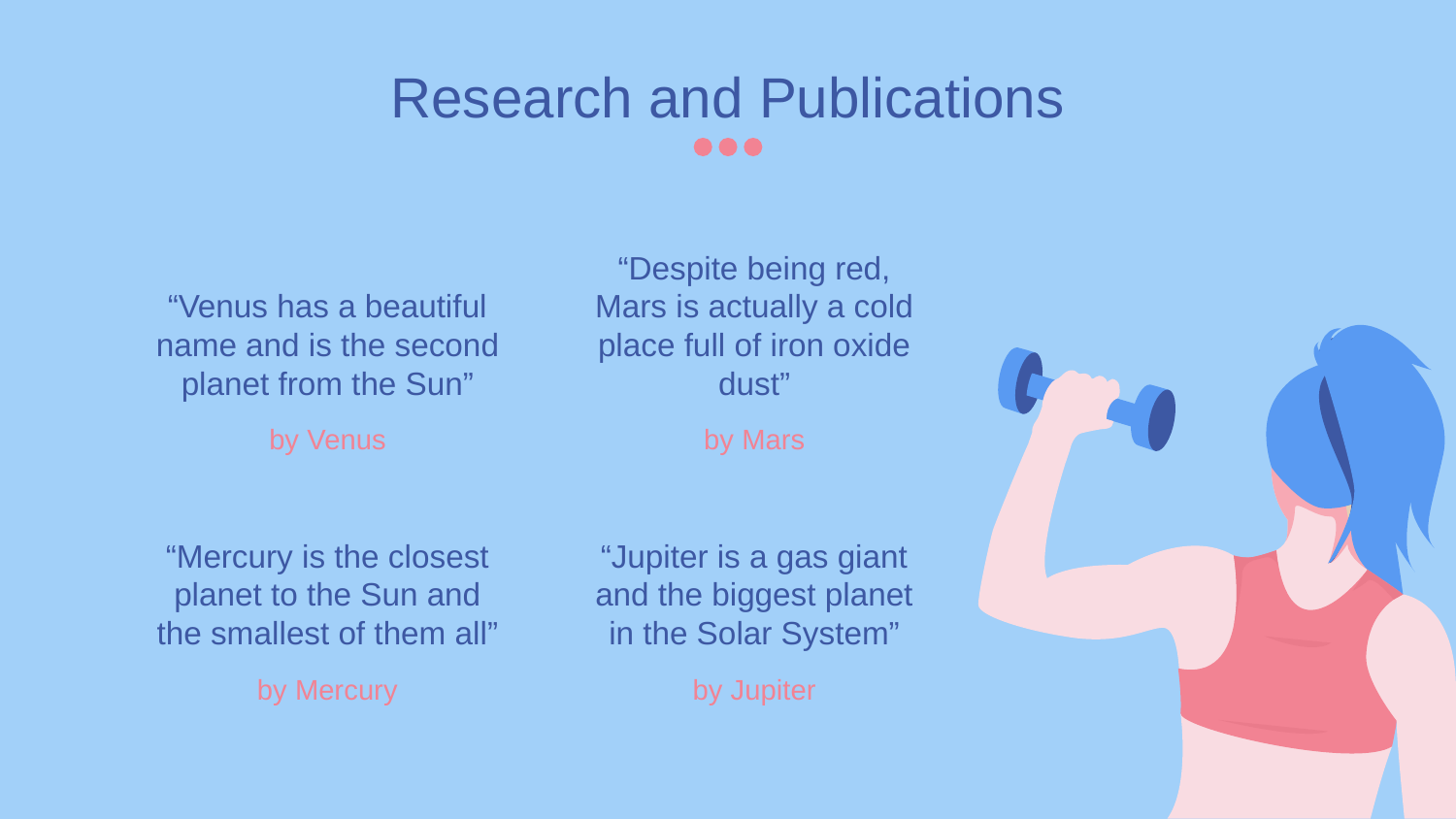

# Research and Publications
“Venus has a beautiful name and is the second planet from the Sun”
“Despite being red, Mars is actually a cold place full of iron oxide dust”

by Venus
by Mars
“Mercury is the closest planet to the Sun and the smallest of them all”
“Jupiter is a gas giant and the biggest planet in the Solar System”
by Mercury
by Jupiter